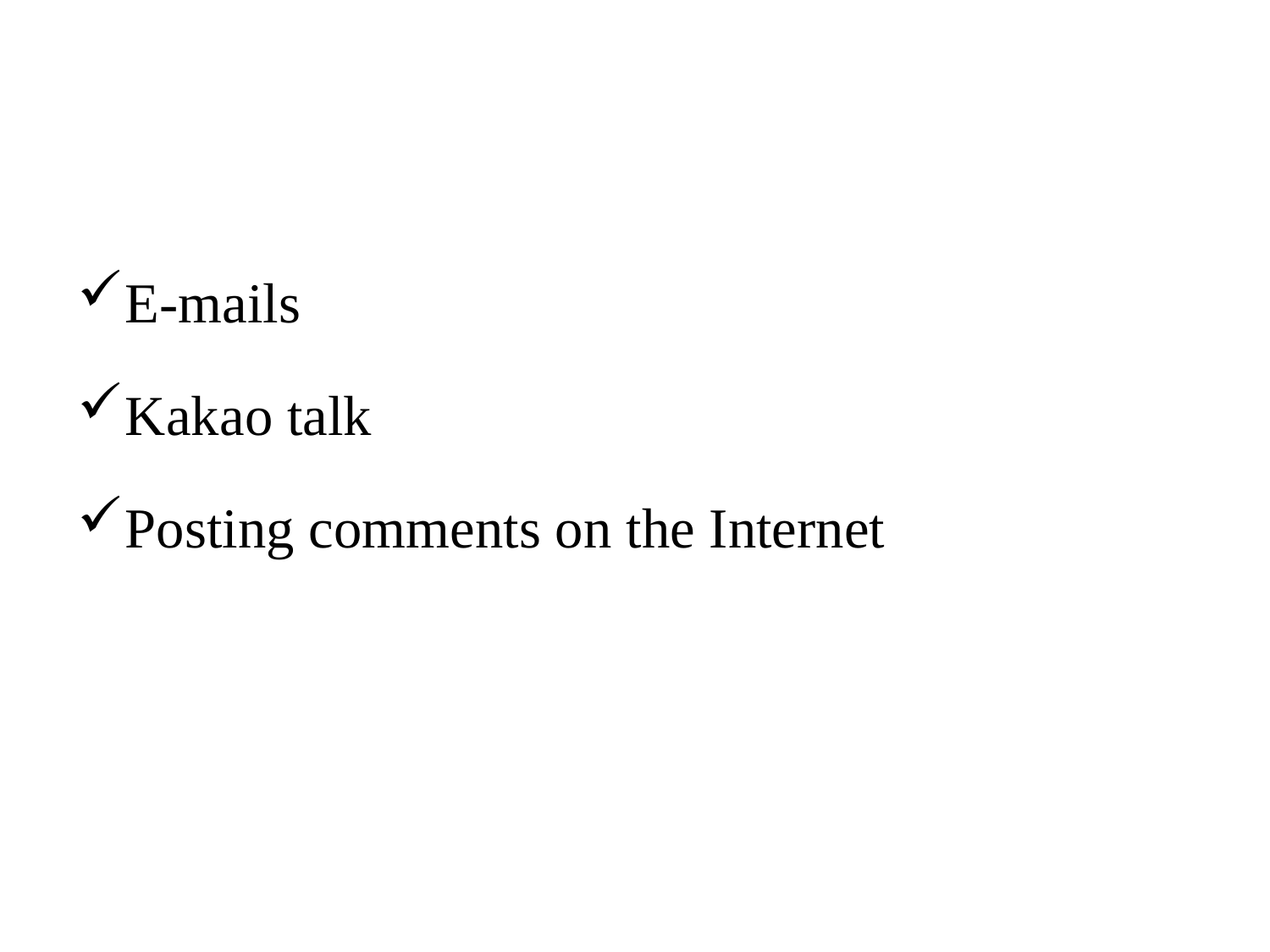

#
E-mails
Kakao talk
Posting comments on the Internet